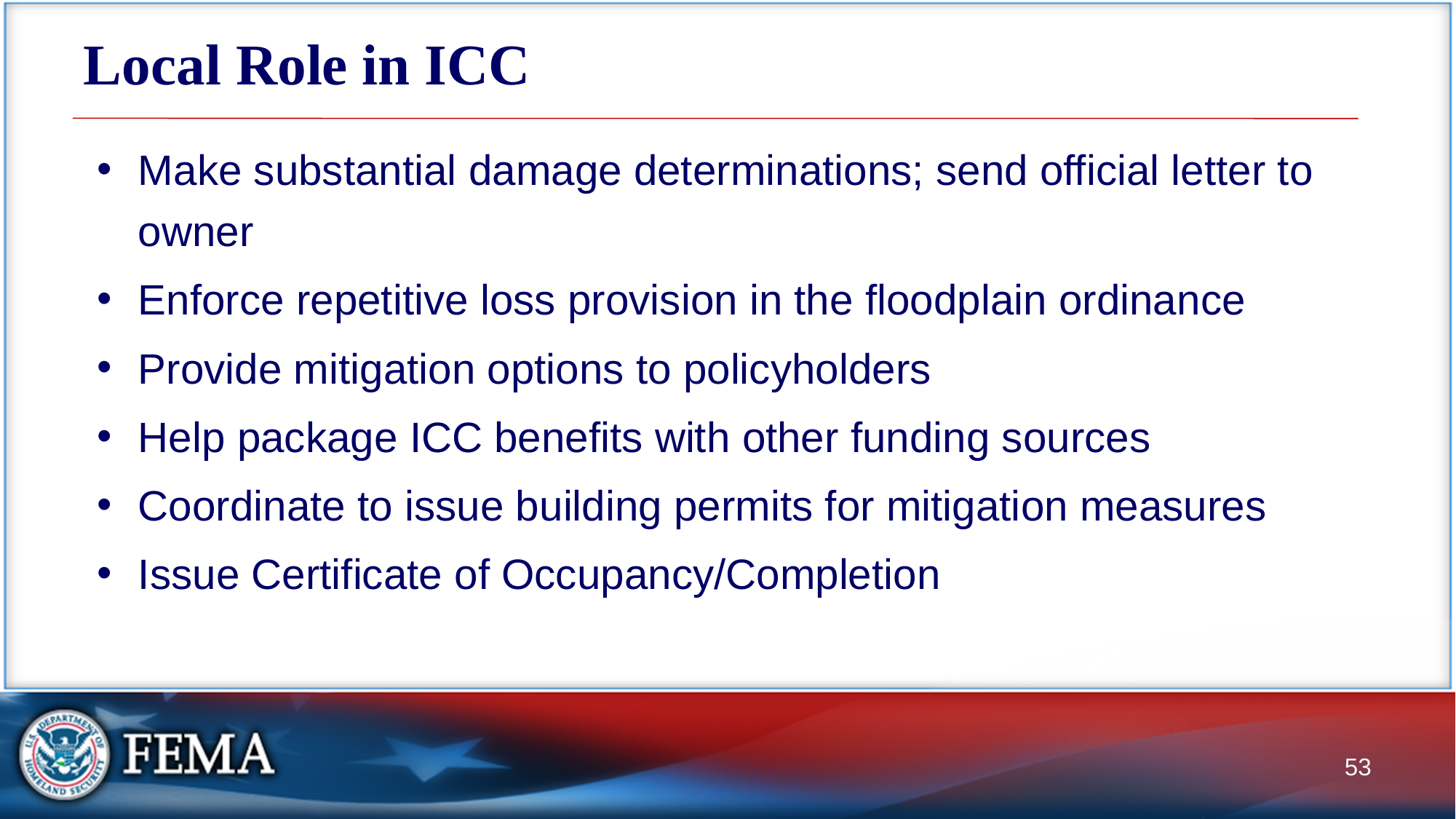

# Local Role in ICC
Make substantial damage determinations; send official letter to owner
Enforce repetitive loss provision in the floodplain ordinance
Provide mitigation options to policyholders
Help package ICC benefits with other funding sources
Coordinate to issue building permits for mitigation measures
Issue Certificate of Occupancy/Completion
53